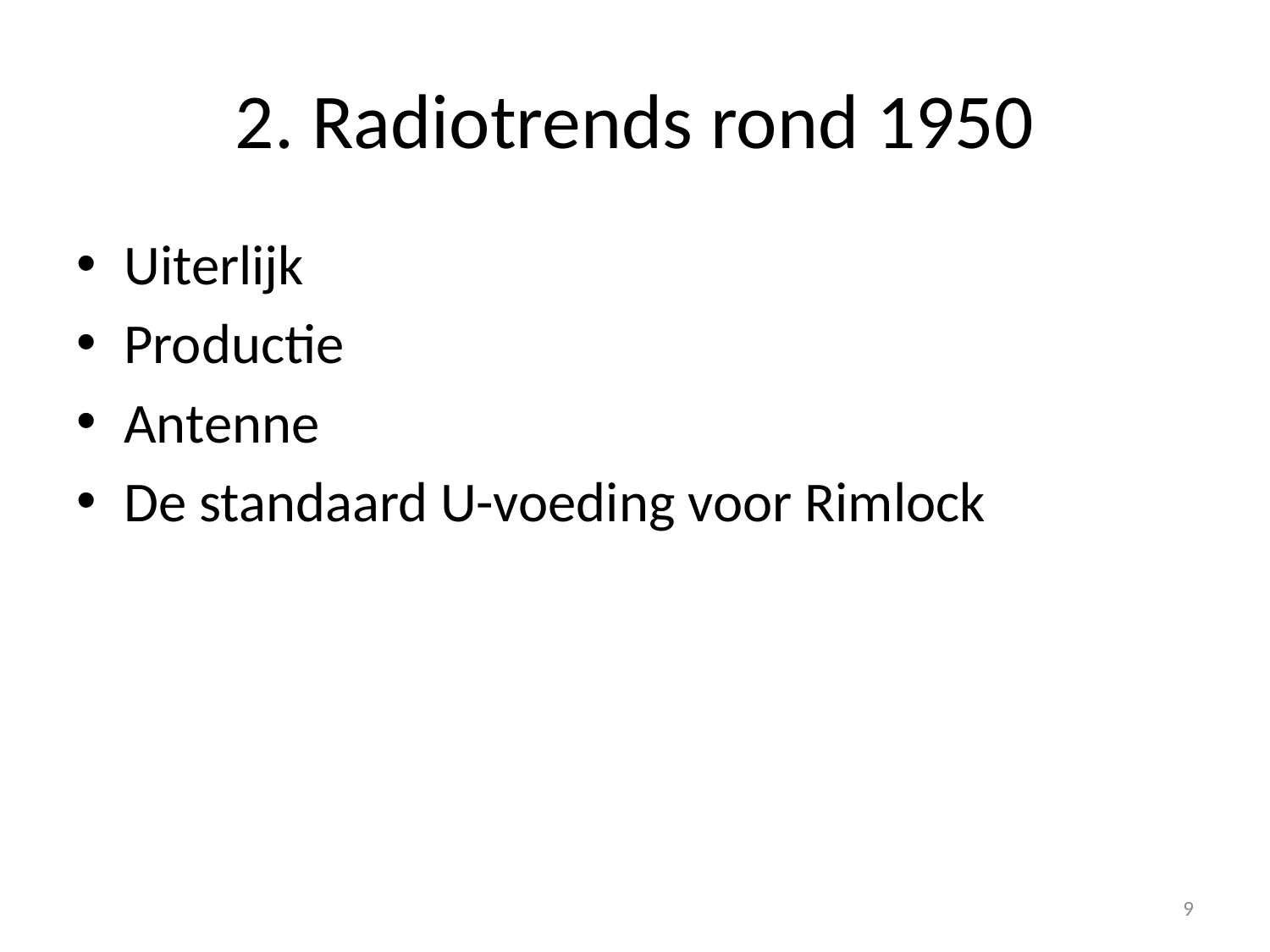

# 2. Radiotrends rond 1950
Uiterlijk
Productie
Antenne
De standaard U-voeding voor Rimlock
9